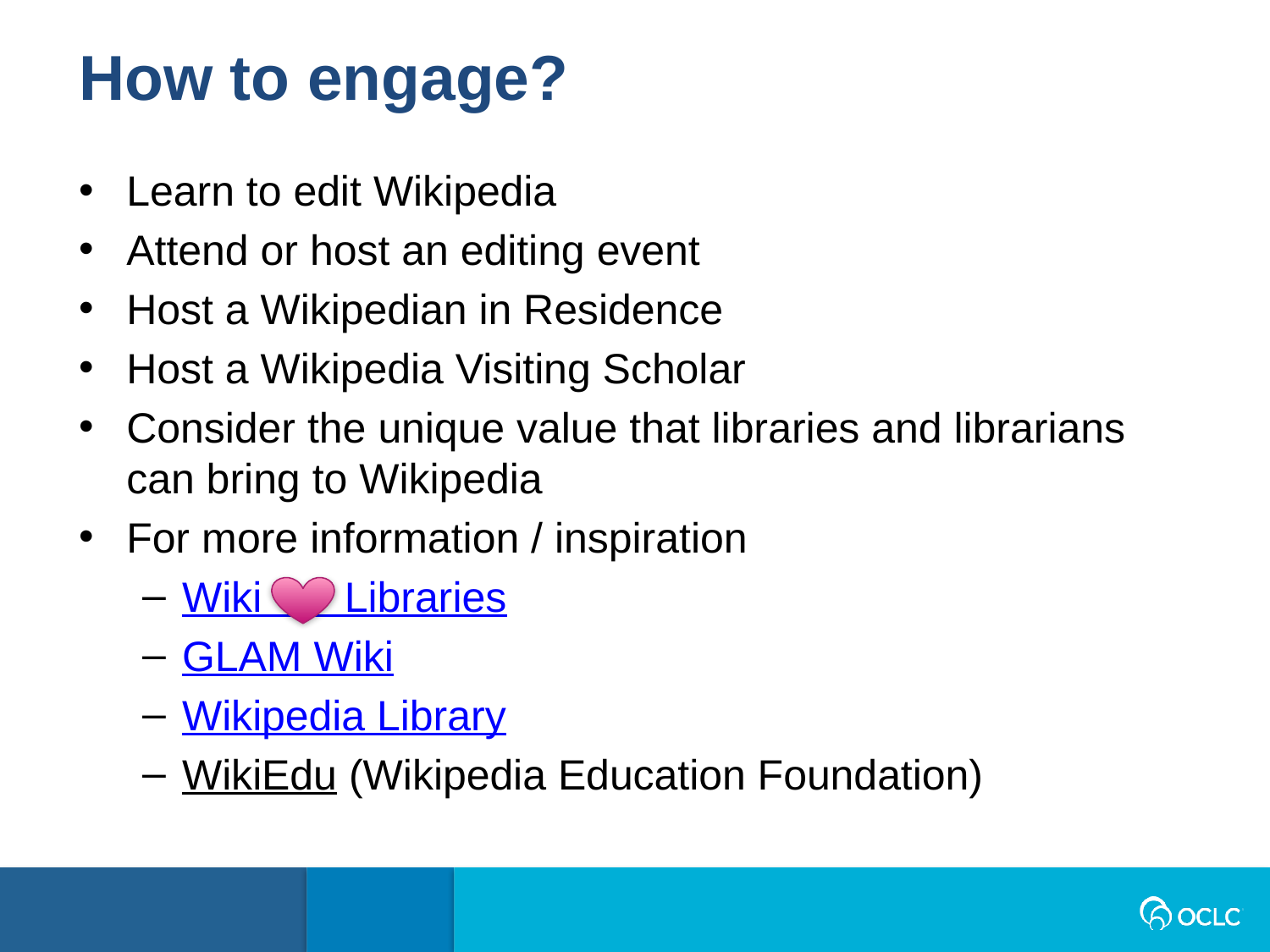

How to engage?
Learn to edit Wikipedia
Attend or host an editing event
Host a Wikipedian in Residence
Host a Wikipedia Visiting Scholar
Consider the unique value that libraries and librarians can bring to Wikipedia
For more information / inspiration
Wiki       Libraries
GLAM Wiki
Wikipedia Library
WikiEdu (Wikipedia Education Foundation)